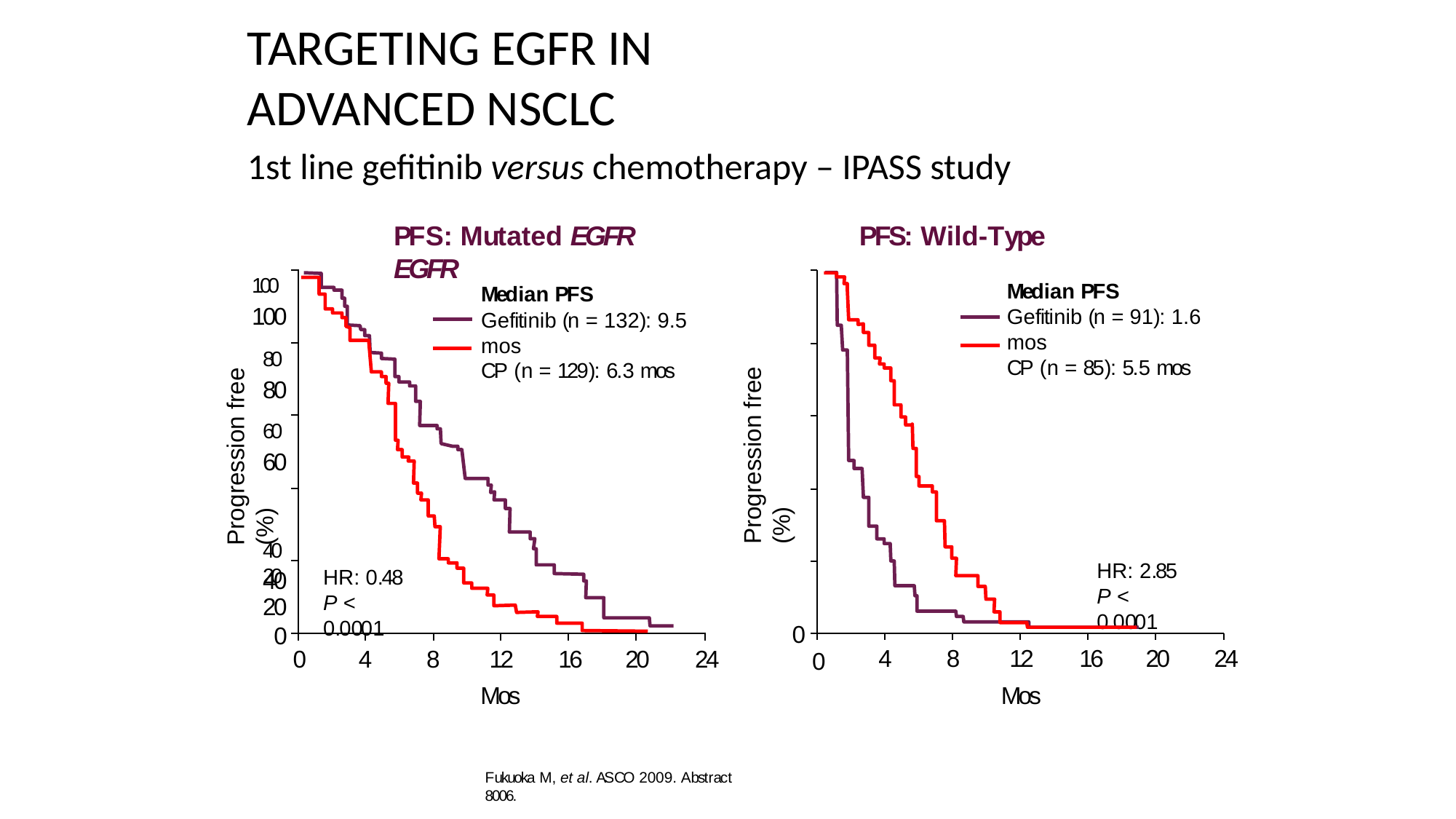

TARGETING EGFR IN  ADVANCED NSCLC
1st line gefitinib versus chemotherapy – IPASS study
PFS: Mutated EGFR	PFS: Wild-Type EGFR
100	100

Median PFS
Gefitinib (n = 91): 1.6 mos
CP (n = 85): 5.5 mos
Median PFS
Gefitinib (n = 132): 9.5 mos
CP (n = 129): 6.3 mos
80	80
Progression free (%)
Progression free (%)
60	60

40	40
20	20
HR: 2.85
P < 0.0001
HR: 0.48
P < 0.0001
0
0
0

| 0 | 4 | 8 | 12 | 16 | 20 | 24 |  | 4 | 8 | 12 | 16 | 20 | 24 |
| --- | --- | --- | --- | --- | --- | --- | --- | --- | --- | --- | --- | --- | --- |
|  |  |  | Mos |  |  |  |  |  |  | Mos |  |  |  |
Fukuoka M, et al. ASCO 2009. Abstract 8006.